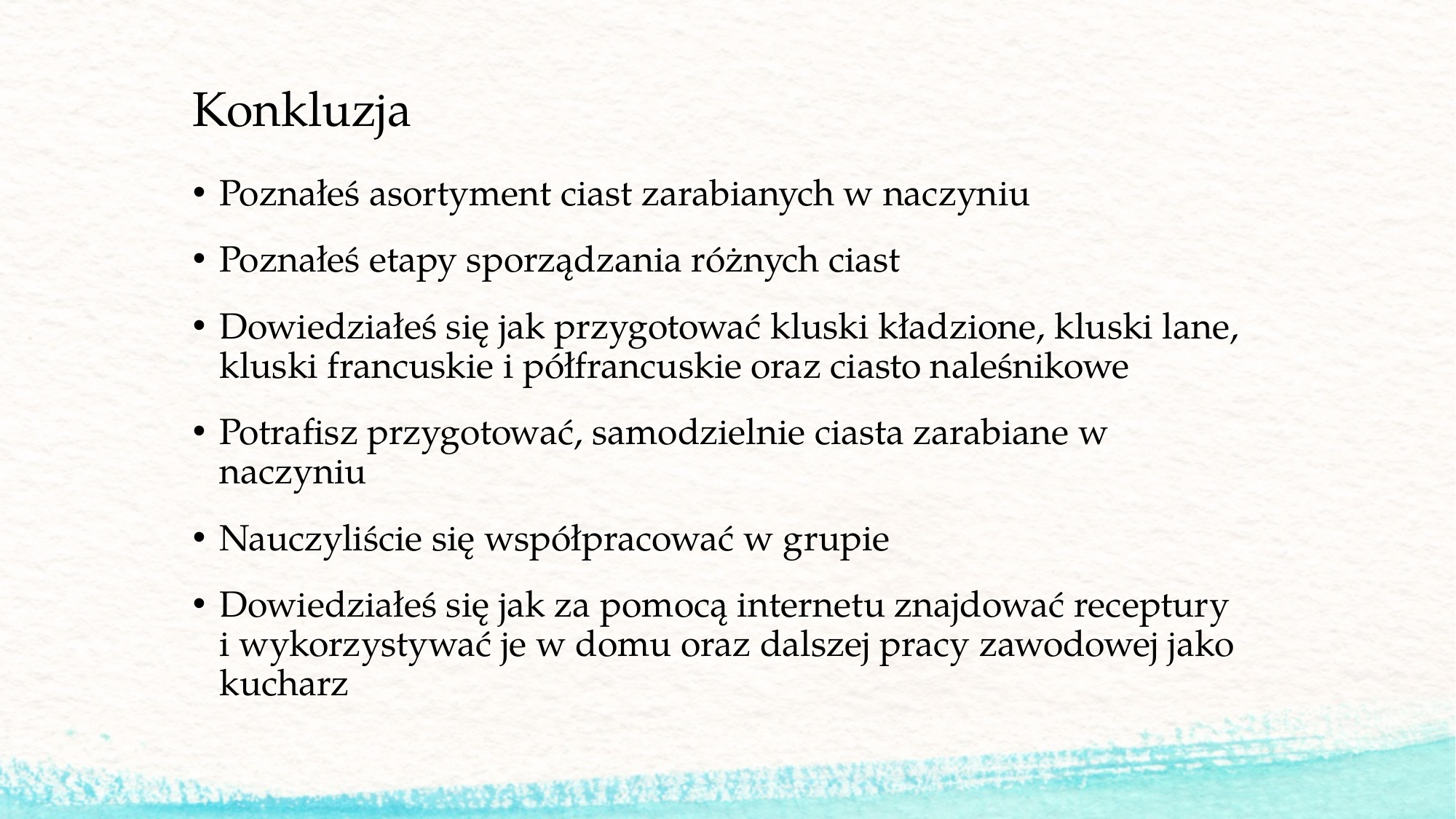

# Konkluzja
Poznałeś asortyment ciast zarabianych w naczyniu
Poznałeś etapy sporządzania różnych ciast
Dowiedziałeś się jak przygotować kluski kładzione, kluski lane, kluski francuskie i półfrancuskie oraz ciasto naleśnikowe
Potrafisz przygotować, samodzielnie ciasta zarabiane w naczyniu
Nauczyliście się współpracować w grupie
Dowiedziałeś się jak za pomocą internetu znajdować receptury i wykorzystywać je w domu oraz dalszej pracy zawodowej jako kucharz